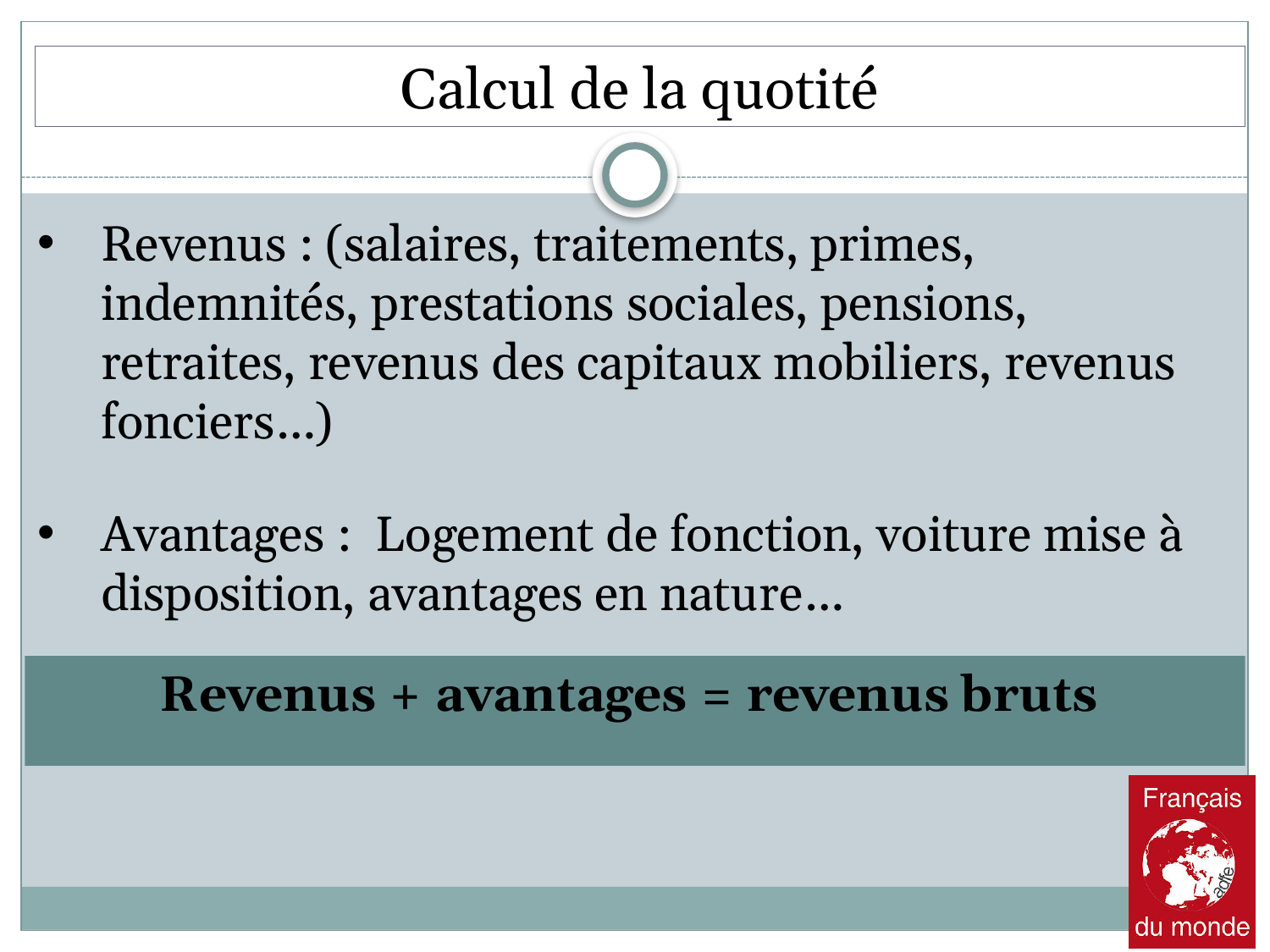

Calcul de la quotité

Revenus : (salaires, traitements, primes, indemnités, prestations sociales, pensions, retraites, revenus des capitaux mobiliers, revenus fonciers…)
Avantages :  Logement de fonction, voiture mise à disposition, avantages en nature…
Revenus + avantages = revenus bruts